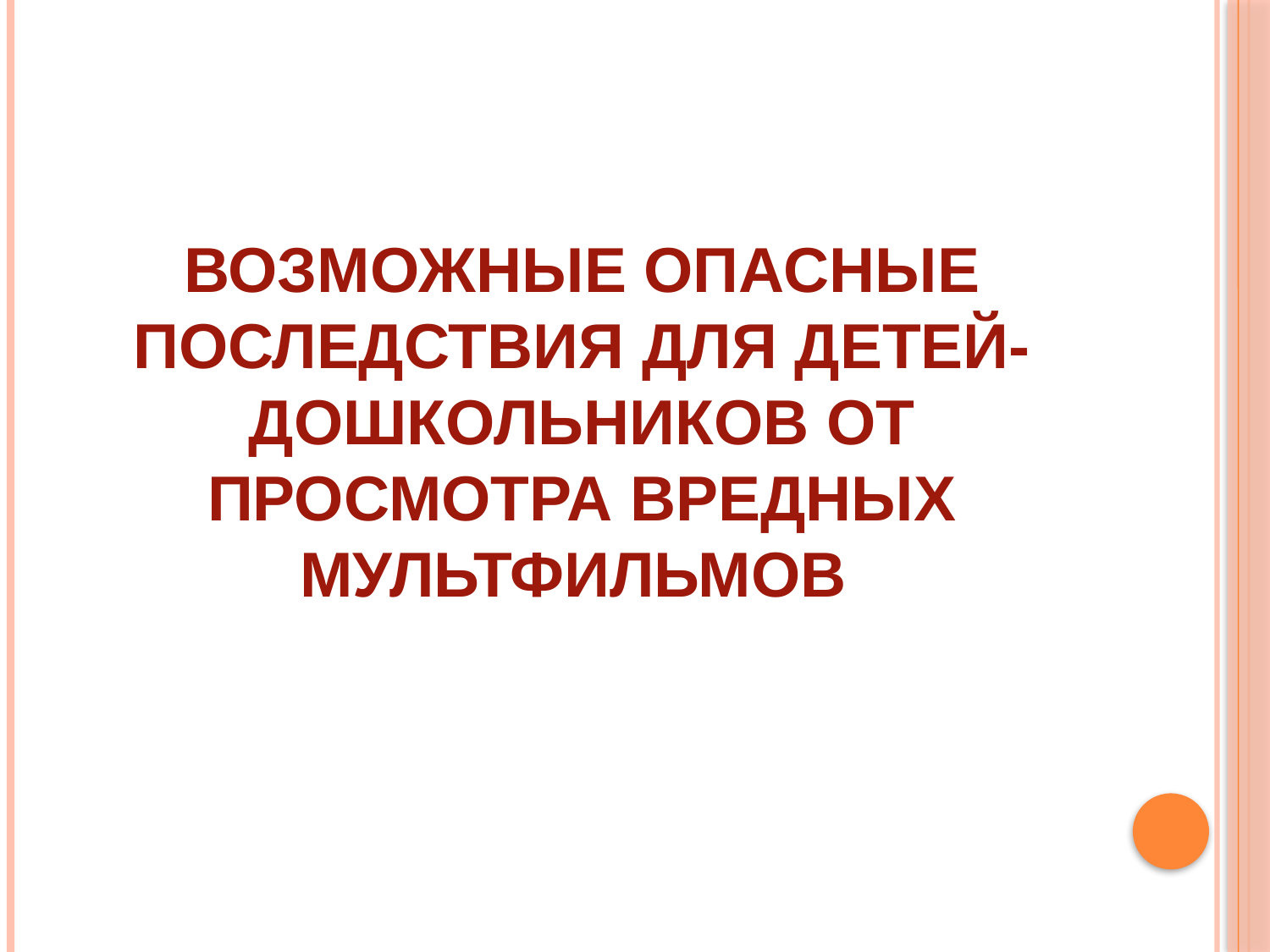

# Возможные опасные последствия для детей-дошкольников от просмотра вредных мультфильмов